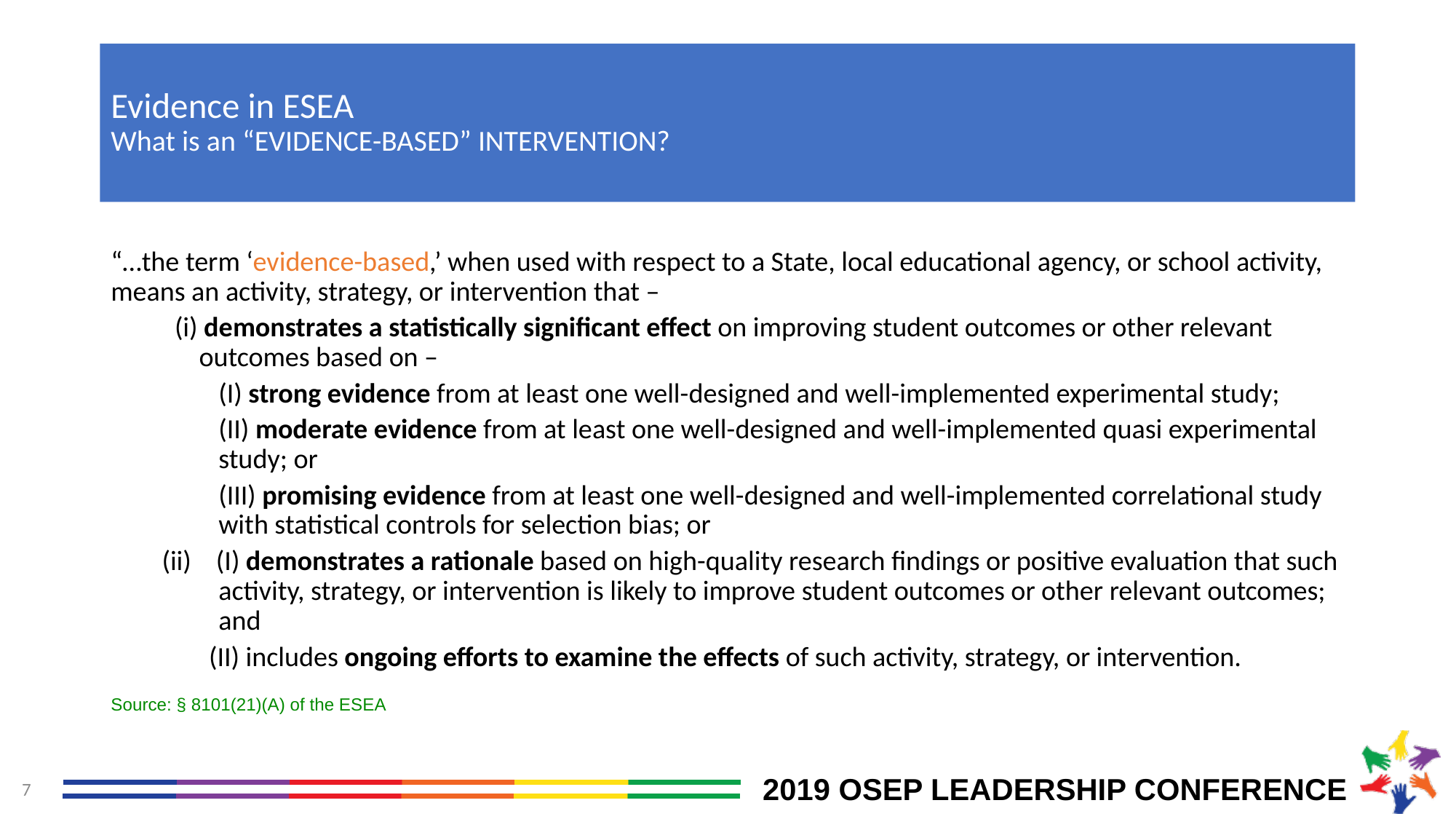

# Evidence in ESEA What is an “EVIDENCE-BASED” INTERVENTION?

“…the term ‘evidence-based,’ when used with respect to a State, local educational agency, or school activity, means an activity, strategy, or intervention that –
(i) demonstrates a statistically significant effect on improving student outcomes or other relevant outcomes based on –
(I) strong evidence from at least one well-designed and well-implemented experimental study;
(II) moderate evidence from at least one well-designed and well-implemented quasi experimental study; or
(III) promising evidence from at least one well-designed and well-implemented correlational study with statistical controls for selection bias; or
(ii)    (I) demonstrates a rationale based on high-quality research findings or positive evaluation that such activity, strategy, or intervention is likely to improve student outcomes or other relevant outcomes; and
(II) includes ongoing efforts to examine the effects of such activity, strategy, or intervention.

Source: § 8101(21)(A) of the ESEA

7